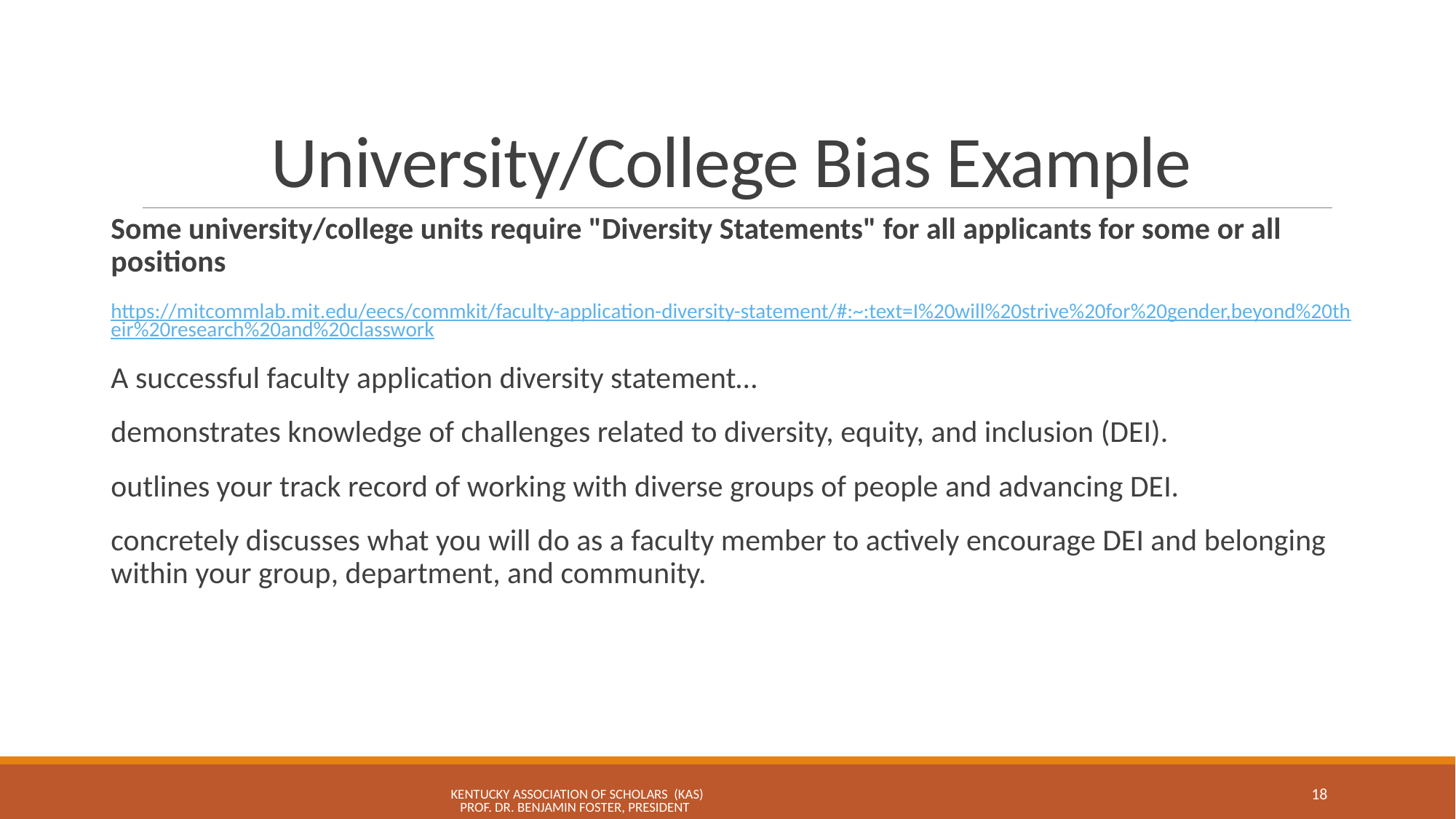

# University/College Bias Example
Some university/college units require "Diversity Statements" for all applicants for some or all positions
https://mitcommlab.mit.edu/eecs/commkit/faculty-application-diversity-statement/#:~:text=I%20will%20strive%20for%20gender,beyond%20their%20research%20and%20classwork
A successful faculty application diversity statement…
demonstrates knowledge of challenges related to diversity, equity, and inclusion (DEI).
outlines your track record of working with diverse groups of people and advancing DEI.
concretely discusses what you will do as a faculty member to actively encourage DEI and belonging within your group, department, and community.

KENTUCKY ASSOCIATION OF SCHOLARS  (KAS)                                                                                                    Prof. Dr. Benjamin Foster, President
18